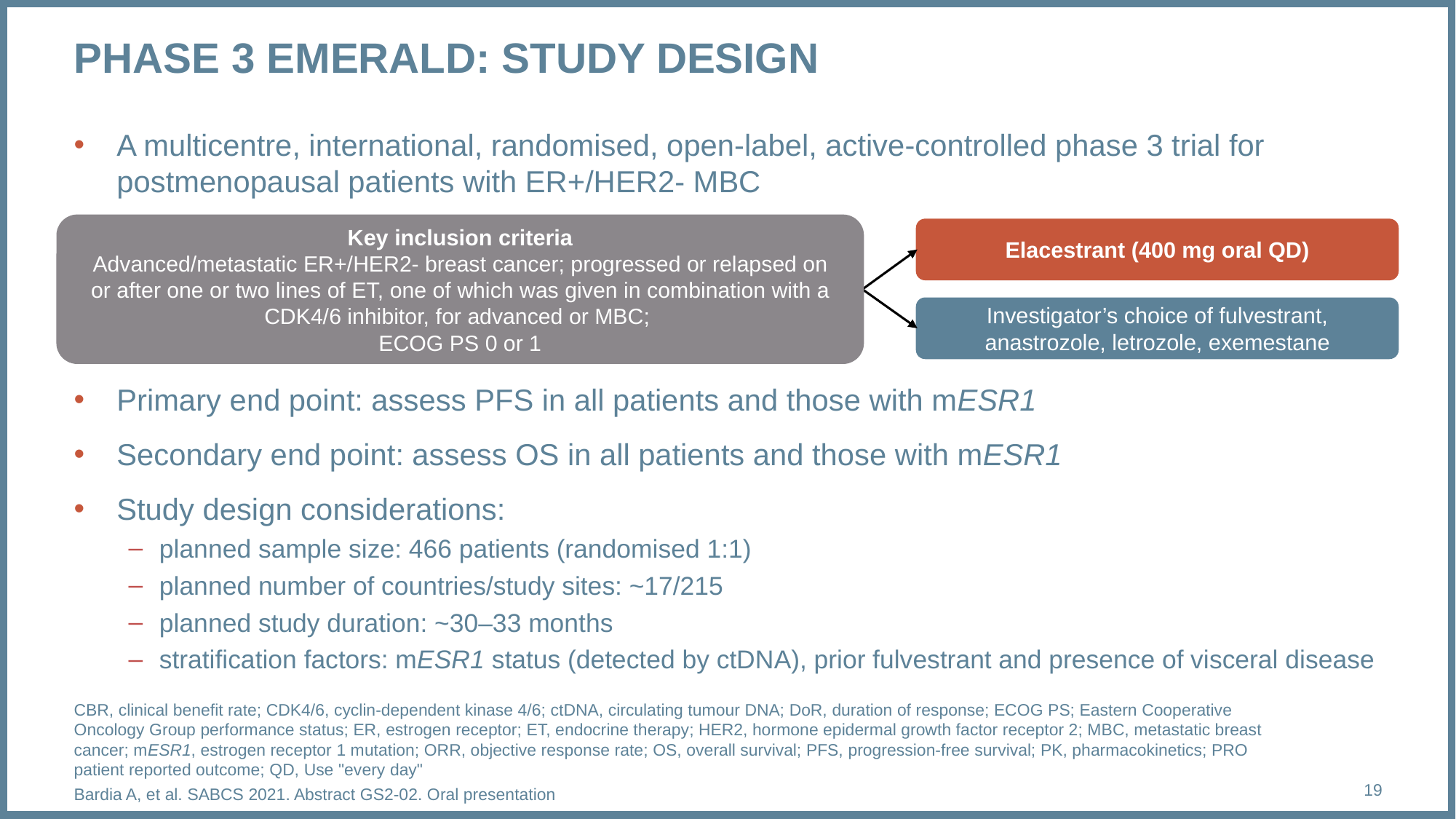

# PHASE 3 EMERALD: STUDY DESIGN
A multicentre, international, randomised, open-label, active-controlled phase 3 trial for postmenopausal patients with ER+/HER2- MBC

Primary end point: assess PFS in all patients and those with mESR1
Secondary end point: assess OS in all patients and those with mESR1
Study design considerations:
planned sample size: 466 patients (randomised 1:1)
planned number of countries/study sites: ~17/215
planned study duration: ~30–33 months
stratification factors: mESR1 status (detected by ctDNA), prior fulvestrant and presence of visceral disease
Key inclusion criteria
Advanced/metastatic ER+/HER2- breast cancer; progressed or relapsed on or after one or two lines of ET, one of which was given in combination with a CDK4/6 inhibitor, for advanced or MBC;
ECOG PS 0 or 1
Elacestrant (400 mg oral QD)
Investigator’s choice of fulvestrant, anastrozole, letrozole, exemestane
CBR, clinical benefit rate; CDK4/6, cyclin-dependent kinase 4/6; ctDNA, circulating tumour DNA; DoR, duration of response; ECOG PS; Eastern Cooperative Oncology Group performance status; ER, estrogen receptor; ET, endocrine therapy; HER2, hormone epidermal growth factor receptor 2; MBC, metastatic breast cancer; mESR1, estrogen receptor 1 mutation; ORR, objective response rate; OS, overall survival; PFS, progression-free survival; PK, pharmacokinetics; PRO patient reported outcome; QD, Use "every day"
Bardia A, et al. SABCS 2021. Abstract GS2-02. Oral presentation
19